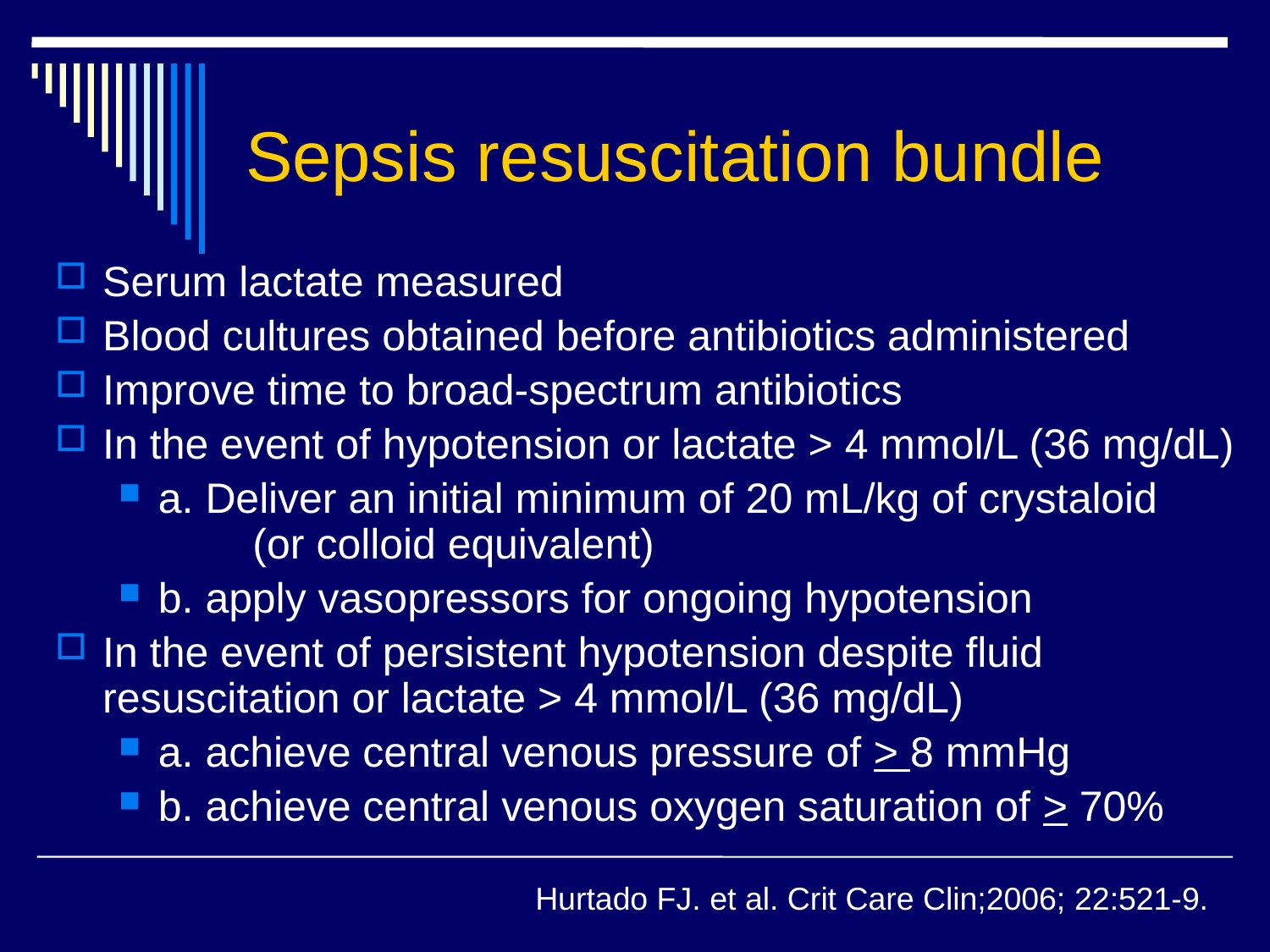

# Sepsis resuscitation bundle
Serum lactate measured
Blood cultures obtained before antibiotics administered
Improve time to broad-spectrum antibiotics
In the event of hypotension or lactate > 4 mmol/L (36 mg/dL)
a. Deliver an initial minimum of 20 mL/kg of crystaloid                 (or colloid equivalent)
b. apply vasopressors for ongoing hypotension
In the event of persistent hypotension despite fluid resuscitation or lactate > 4 mmol/L (36 mg/dL)
a. achieve central venous pressure of > 8 mmHg
b. achieve central venous oxygen saturation of > 70%
          Hurtado FJ. et al. Crit Care Clin;2006; 22:521-9.